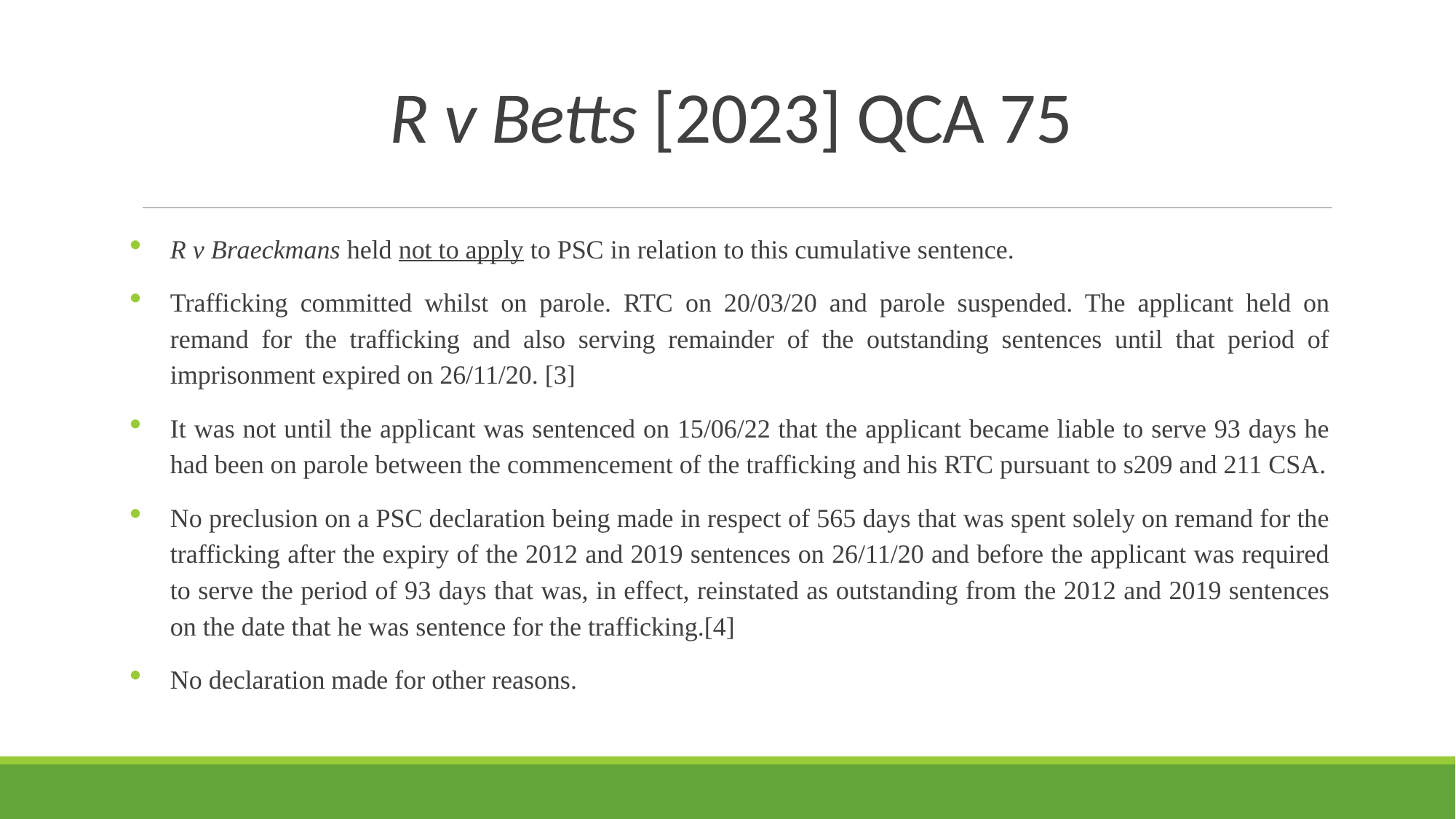

# R v Betts [2023] QCA 75
R v Braeckmans held not to apply to PSC in relation to this cumulative sentence.
Trafficking committed whilst on parole. RTC on 20/03/20 and parole suspended. The applicant held on remand for the trafficking and also serving remainder of the outstanding sentences until that period of imprisonment expired on 26/11/20. [3]
It was not until the applicant was sentenced on 15/06/22 that the applicant became liable to serve 93 days he had been on parole between the commencement of the trafficking and his RTC pursuant to s209 and 211 CSA.
No preclusion on a PSC declaration being made in respect of 565 days that was spent solely on remand for the trafficking after the expiry of the 2012 and 2019 sentences on 26/11/20 and before the applicant was required to serve the period of 93 days that was, in effect, reinstated as outstanding from the 2012 and 2019 sentences on the date that he was sentence for the trafficking.[4]
No declaration made for other reasons.